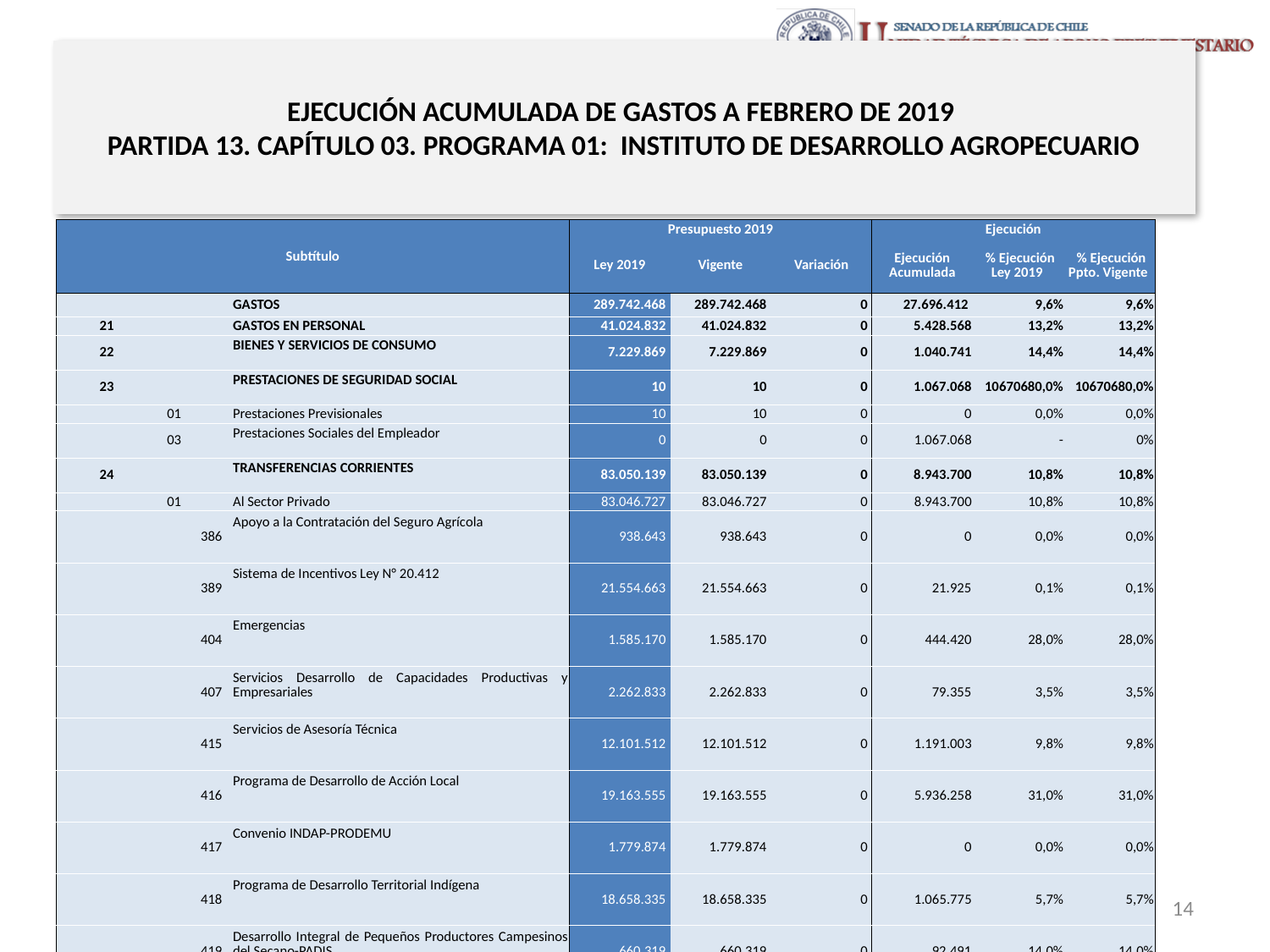

# EJECUCIÓN ACUMULADA DE GASTOS A FEBRERO DE 2019 PARTIDA 13. CAPÍTULO 03. PROGRAMA 01:  INSTITUTO DE DESARROLLO AGROPECUARIO
en miles de pesos de 2019                                                                                               1 de 2
| Subtítulo |  |  |  | Presupuesto 2019 |  |  | Ejecución |  |  |
| --- | --- | --- | --- | --- | --- | --- | --- | --- | --- |
|  |  |  |  | Ley 2019 | Vigente | Variación | Ejecución Acumulada | % Ejecución Ley 2019 | % Ejecución Ppto. Vigente |
|  |  |  | GASTOS | 289.742.468 | 289.742.468 | 0 | 27.696.412 | 9,6% | 9,6% |
| 21 |  |  | GASTOS EN PERSONAL | 41.024.832 | 41.024.832 | 0 | 5.428.568 | 13,2% | 13,2% |
| 22 |  |  | BIENES Y SERVICIOS DE CONSUMO | 7.229.869 | 7.229.869 | 0 | 1.040.741 | 14,4% | 14,4% |
| 23 |  |  | PRESTACIONES DE SEGURIDAD SOCIAL | 10 | 10 | 0 | 1.067.068 | 10670680,0% | 10670680,0% |
|  | 01 |  | Prestaciones Previsionales | 10 | 10 | 0 | 0 | 0,0% | 0,0% |
|  | 03 |  | Prestaciones Sociales del Empleador | 0 | 0 | 0 | 1.067.068 | - | 0% |
| 24 |  |  | TRANSFERENCIAS CORRIENTES | 83.050.139 | 83.050.139 | 0 | 8.943.700 | 10,8% | 10,8% |
|  | 01 |  | Al Sector Privado | 83.046.727 | 83.046.727 | 0 | 8.943.700 | 10,8% | 10,8% |
|  |  | 386 | Apoyo a la Contratación del Seguro Agrícola | 938.643 | 938.643 | 0 | 0 | 0,0% | 0,0% |
|  |  | 389 | Sistema de Incentivos Ley N° 20.412 | 21.554.663 | 21.554.663 | 0 | 21.925 | 0,1% | 0,1% |
|  |  | 404 | Emergencias | 1.585.170 | 1.585.170 | 0 | 444.420 | 28,0% | 28,0% |
|  |  | 407 | Servicios Desarrollo de Capacidades Productivas y Empresariales | 2.262.833 | 2.262.833 | 0 | 79.355 | 3,5% | 3,5% |
|  |  | 415 | Servicios de Asesoría Técnica | 12.101.512 | 12.101.512 | 0 | 1.191.003 | 9,8% | 9,8% |
|  |  | 416 | Programa de Desarrollo de Acción Local | 19.163.555 | 19.163.555 | 0 | 5.936.258 | 31,0% | 31,0% |
|  |  | 417 | Convenio INDAP-PRODEMU | 1.779.874 | 1.779.874 | 0 | 0 | 0,0% | 0,0% |
|  |  | 418 | Programa de Desarrollo Territorial Indígena | 18.658.335 | 18.658.335 | 0 | 1.065.775 | 5,7% | 5,7% |
|  |  | 419 | Desarrollo Integral de Pequeños Productores Campesinos del Secano-PADIS | 660.319 | 660.319 | 0 | 92.491 | 14,0% | 14,0% |
|  |  | 420 | Alianzas Productivas | 3.275.950 | 3.275.950 | 0 | 105.497 | 3,2% | 3,2% |
|  |  | 421 | Asesoría para Comercialización | 1.065.873 | 1.065.873 | 0 | 6.976 | 0,7% | 0,7% |
|  | 07 |  | A Organismos Internacionales | 3.412 | 3.412 | 0 | 0 | 0,0% | 0,0% |
|  |  | 001 | Asociación Latinoamericana de Instituciones Financieras para el Desarrollo - ALIDE | 3.412 | 3.412 | 0 | 0 | 0,0% | 0,0% |
| 25 |  |  | INTEGROS AL FISCO | 10 | 10 | 0 | 0 | 0,0% | 0,0% |
|  | 01 |  | Impuestos | 10 | 10 | 0 | 0 | 0,0% | 0,0% |
| 26 |  |  | OTROS GASTOS CORRIENTES | 10 | 10 | 0 | 167.240 | 1672400,0% | 1672400,0% |
|  | 02 |  | Compensaciones por Daños a Terceros y/o a la Propiedad | 10 | 10 | 0 | 167.240 | 1672400,0% | 1672400,0% |
Fuente: Elaboración propia en base  a Informes de ejecución presupuestaria mensual de DIPRES
14